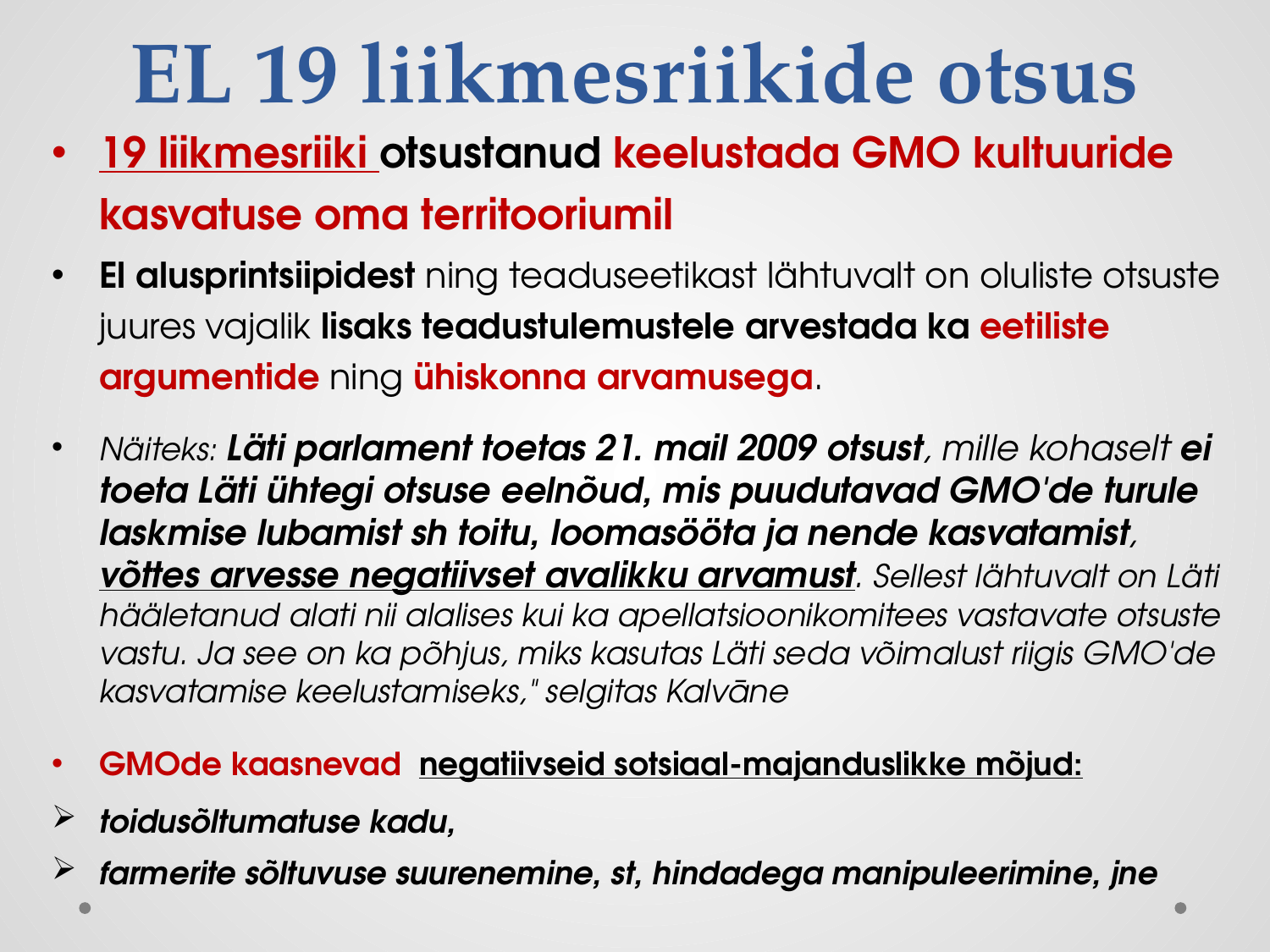

# EL 19 liikmesriikide otsus
19 liikmesriiki otsustanud keelustada GMO kultuuride kasvatuse oma territooriumil
El alusprintsiipidest ning teaduseetikast lähtuvalt on oluliste otsuste juures vajalik lisaks teadustulemustele arvestada ka eetiliste argumentide ning ühiskonna arvamusega.
Näiteks: Läti parlament toetas 21. mail 2009 otsust, mille kohaselt ei toeta Läti ühtegi otsuse eelnõud, mis puudutavad GMO'de turule laskmise lubamist sh toitu, loomasööta ja nende kasvatamist, võttes arvesse negatiivset avalikku arvamust. Sellest lähtuvalt on Läti hääletanud alati nii alalises kui ka apellatsioonikomitees vastavate otsuste vastu. Ja see on ka põhjus, miks kasutas Läti seda võimalust riigis GMO'de kasvatamise keelustamiseks," selgitas Kalvāne
GMOde kaasnevad  negatiivseid sotsiaal-majanduslikke mõjud:
toidusõltumatuse kadu,
farmerite sõltuvuse suurenemine, st, hindadega manipuleerimine, jne